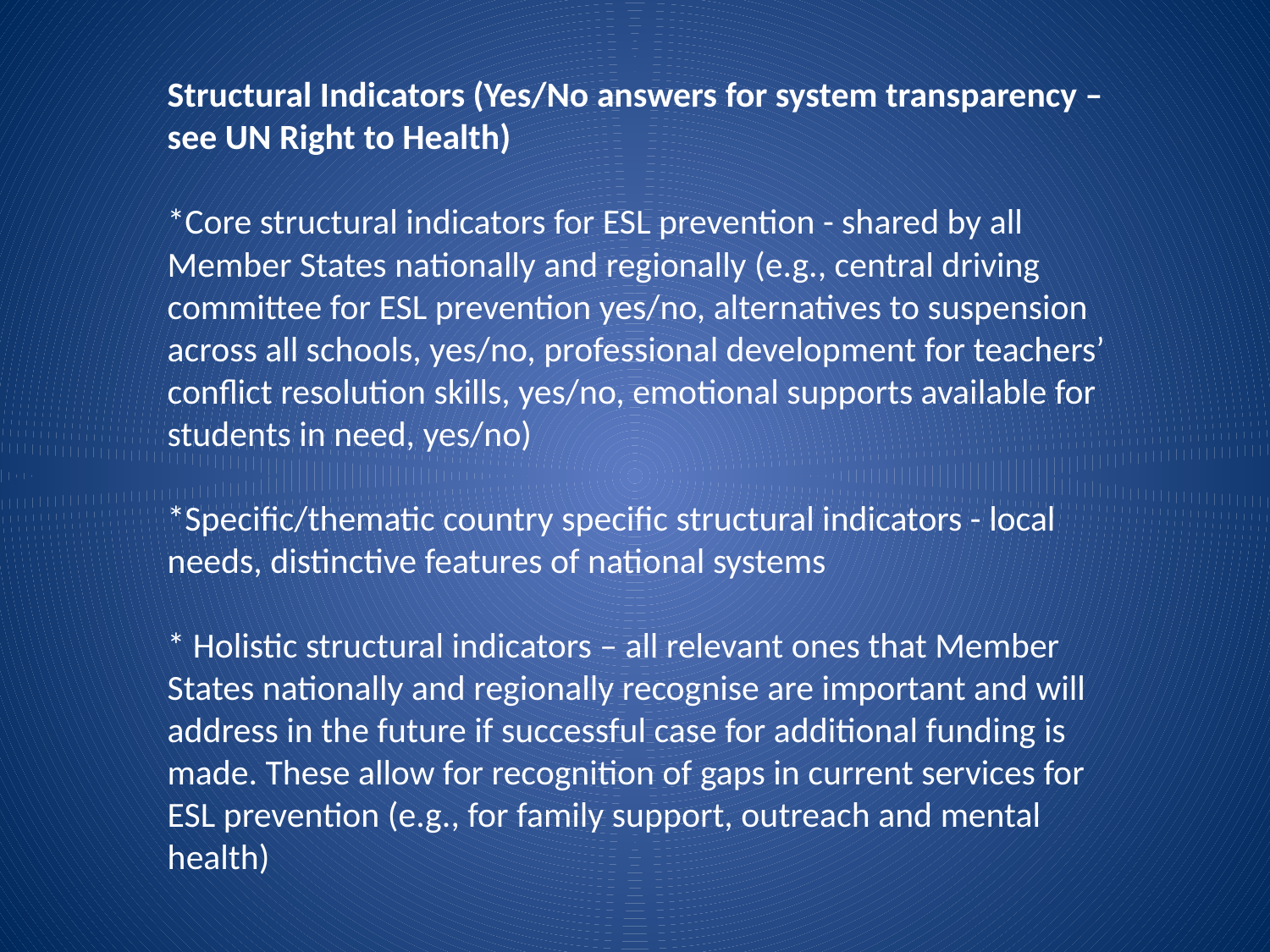

Structural Indicators (Yes/No answers for system transparency – see UN Right to Health)

*Core structural indicators for ESL prevention - shared by all Member States nationally and regionally (e.g., central driving committee for ESL prevention yes/no, alternatives to suspension across all schools, yes/no, professional development for teachers’ conflict resolution skills, yes/no, emotional supports available for students in need, yes/no)

*Specific/thematic country specific structural indicators - local needs, distinctive features of national systems

* Holistic structural indicators – all relevant ones that Member States nationally and regionally recognise are important and will address in the future if successful case for additional funding is made. These allow for recognition of gaps in current services for ESL prevention (e.g., for family support, outreach and mental health)